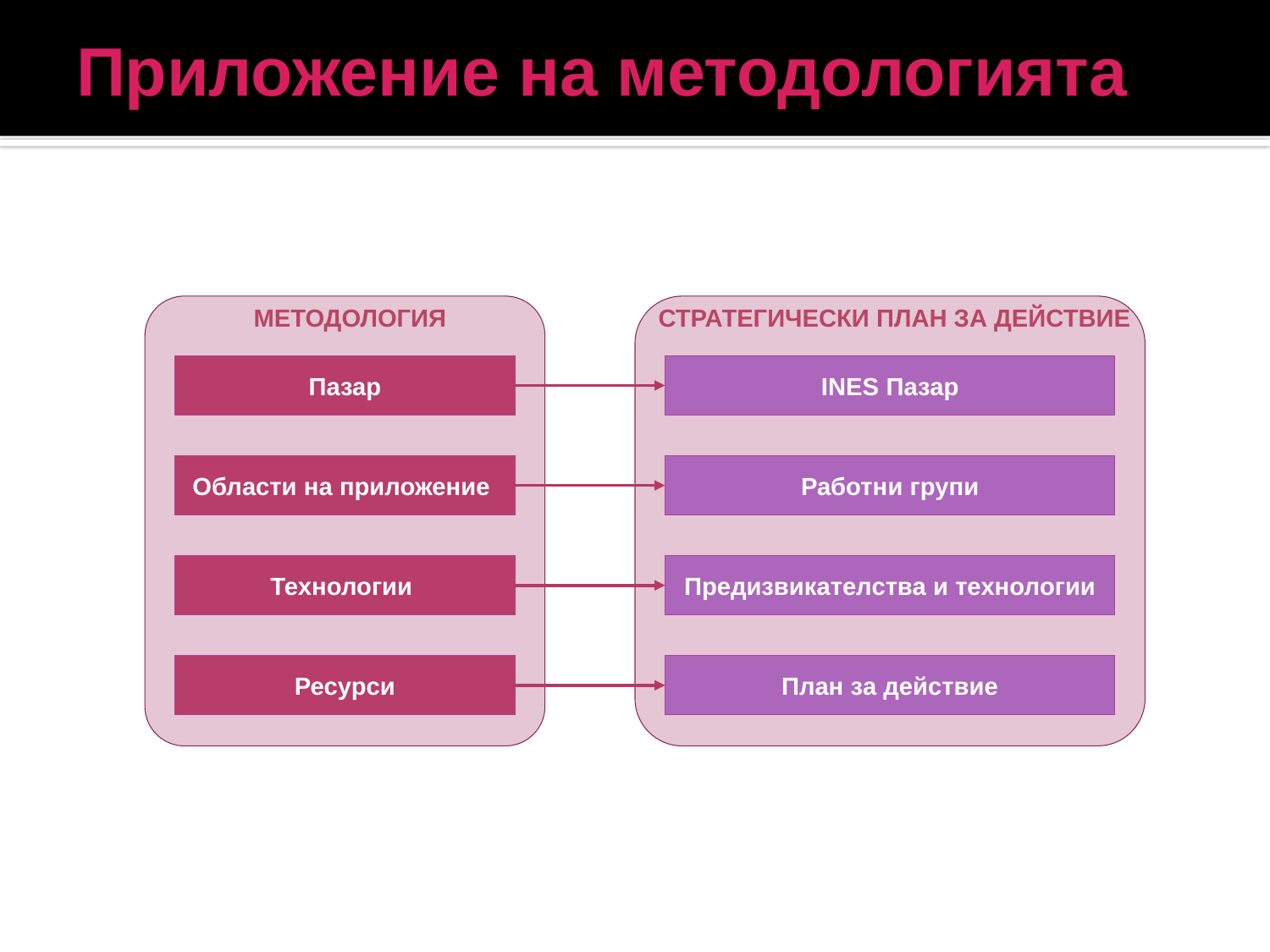

# Приложение на методологията

Методология

Стратегически план за действие
Пазар
INES Пазар
Области на приложение
Работни групи
Технологии
Предизвикателства и технологии
Ресурси
План за действие